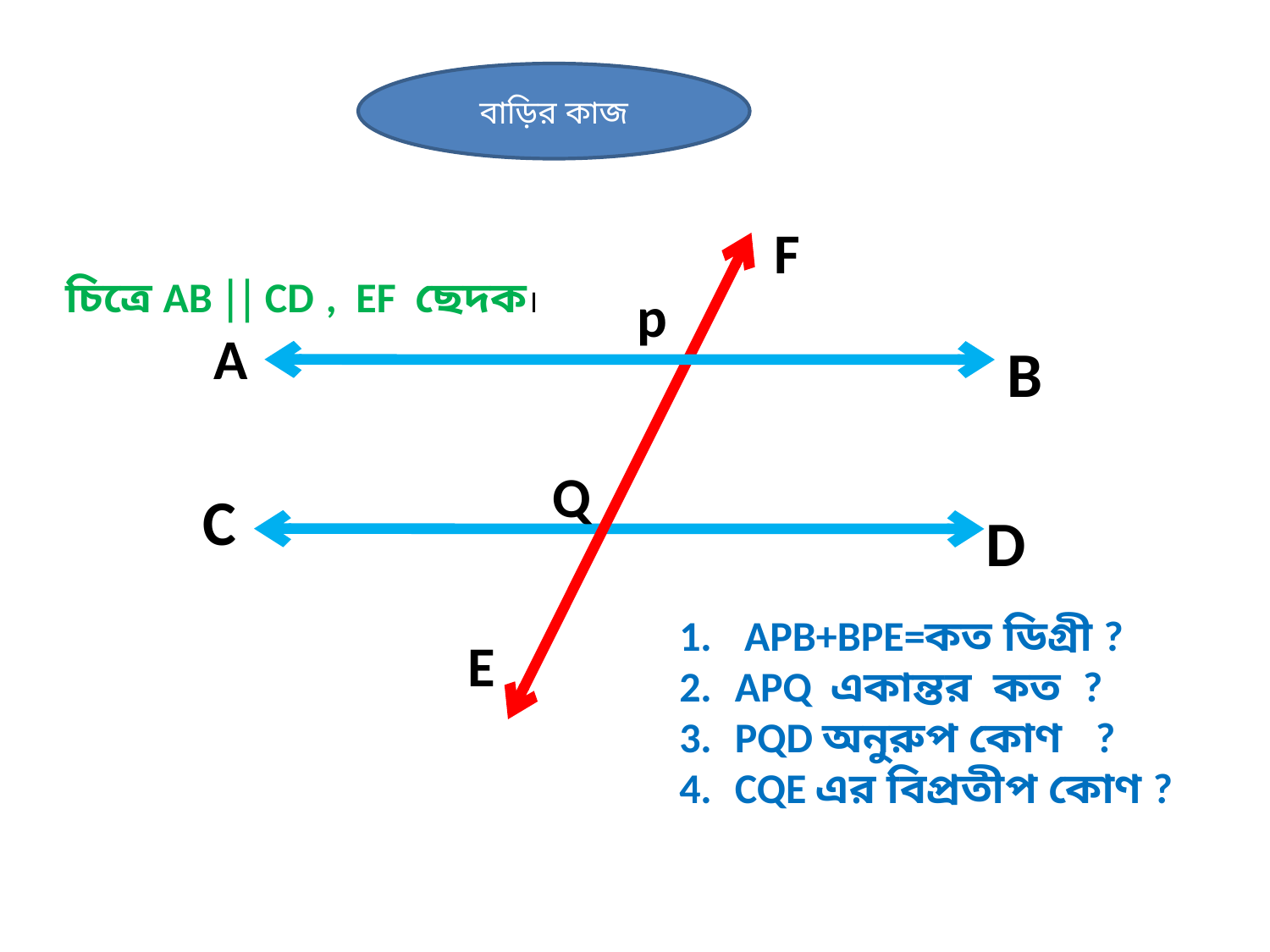

বাড়ির কাজ
F
চিত্রে AB || CD ,  EF  ছেদক।

p
A
B
Q
C

D
 APB+BPE=কত ডিগ্রী ?
APQ  একান্তর  কত  ?
PQD অনুরুপ কোণ   ?
CQE এর বিপ্রতীপ কোণ ?
E